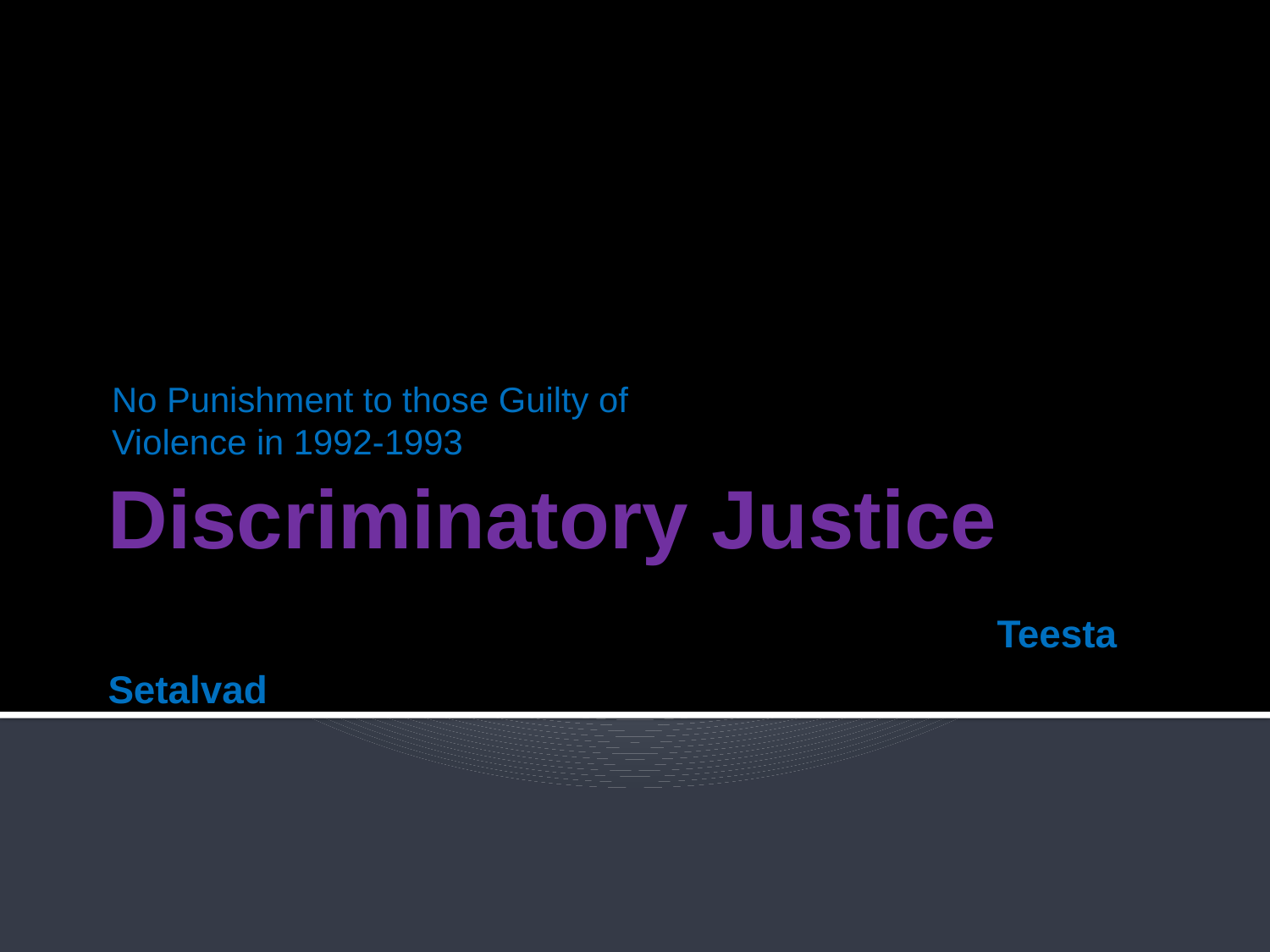

No Punishment to those Guilty of
Violence in 1992-1993
# Discriminatory Justice Teesta Setalvad